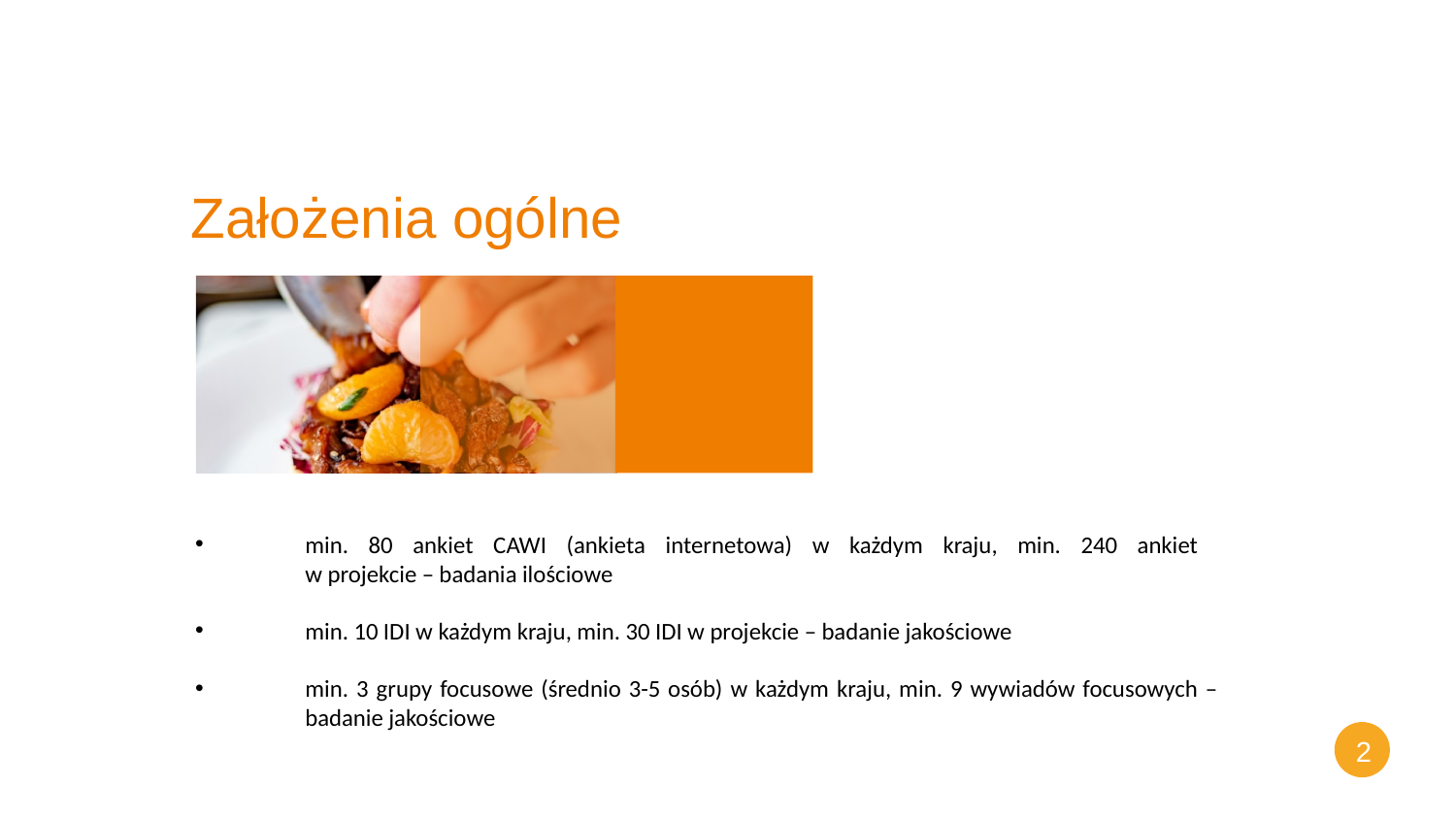

Założenia ogólne

min. 80 ankiet CAWI (ankieta internetowa) w każdym kraju, min. 240 ankiet
w projekcie – badania ilościowe

min. 10 IDI w każdym kraju, min. 30 IDI w projekcie – badanie jakościowe

min. 3 grupy focusowe (średnio 3-5 osób) w każdym kraju, min. 9 wywiadów focusowych – badanie jakościowe

2